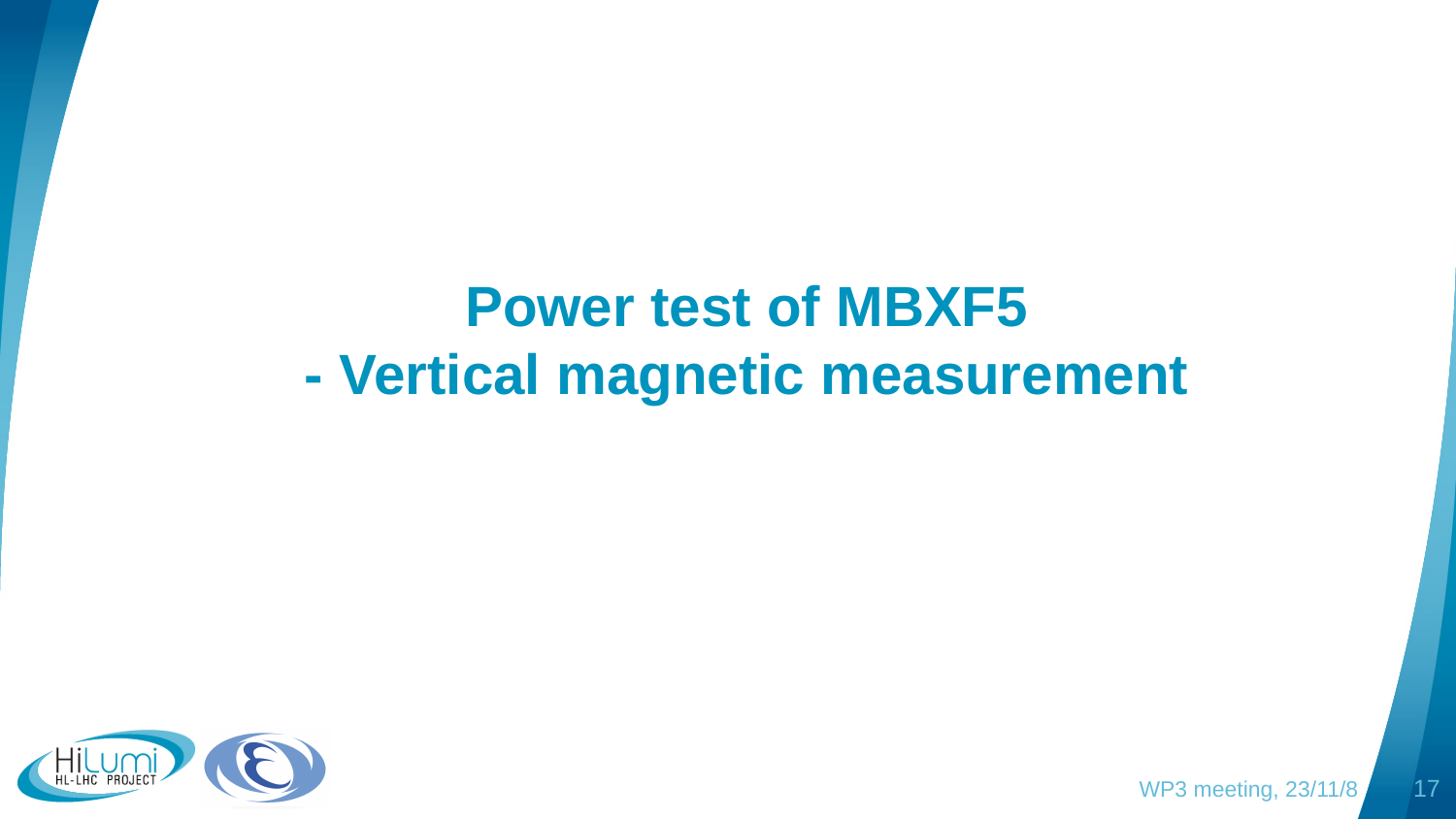

# Power test of MBXF5 - Vertical magnetic measurement
WP3 meeting, 23/11/8
17